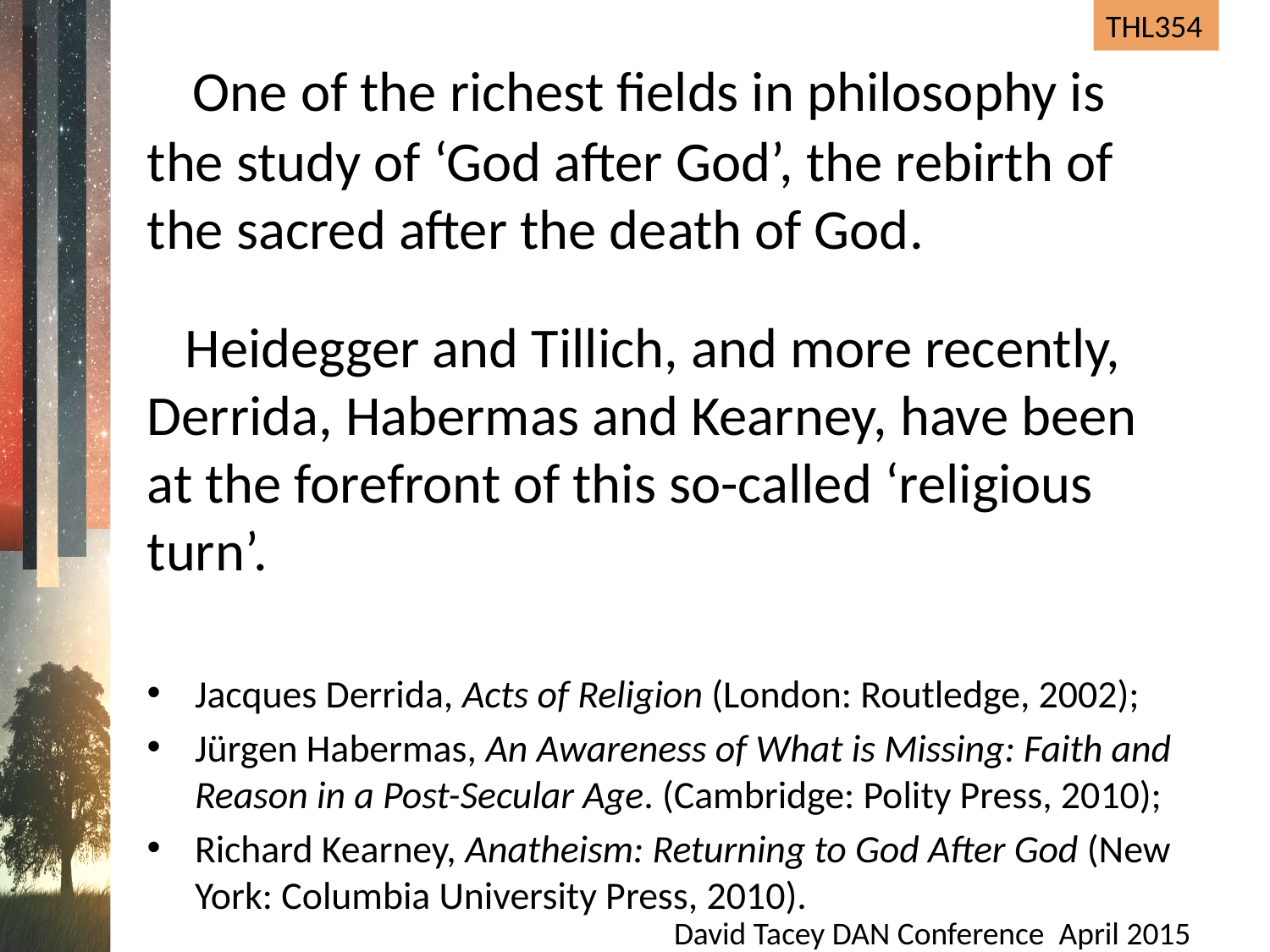

One of the richest fields in philosophy is the study of ‘God after God’, the rebirth of the sacred after the death of God.

   Heidegger and Tillich, and more recently, Derrida, Habermas and Kearney, have been at the forefront of this so-called ‘religious turn’.

Jacques Derrida, Acts of Religion (London: Routledge, 2002);
Jürgen Habermas, An Awareness of What is Missing: Faith and Reason in a Post-Secular Age. (Cambridge: Polity Press, 2010);
Richard Kearney, Anatheism: Returning to God After God (New York: Columbia University Press, 2010).

David Tacey DAN Conference  April 2015